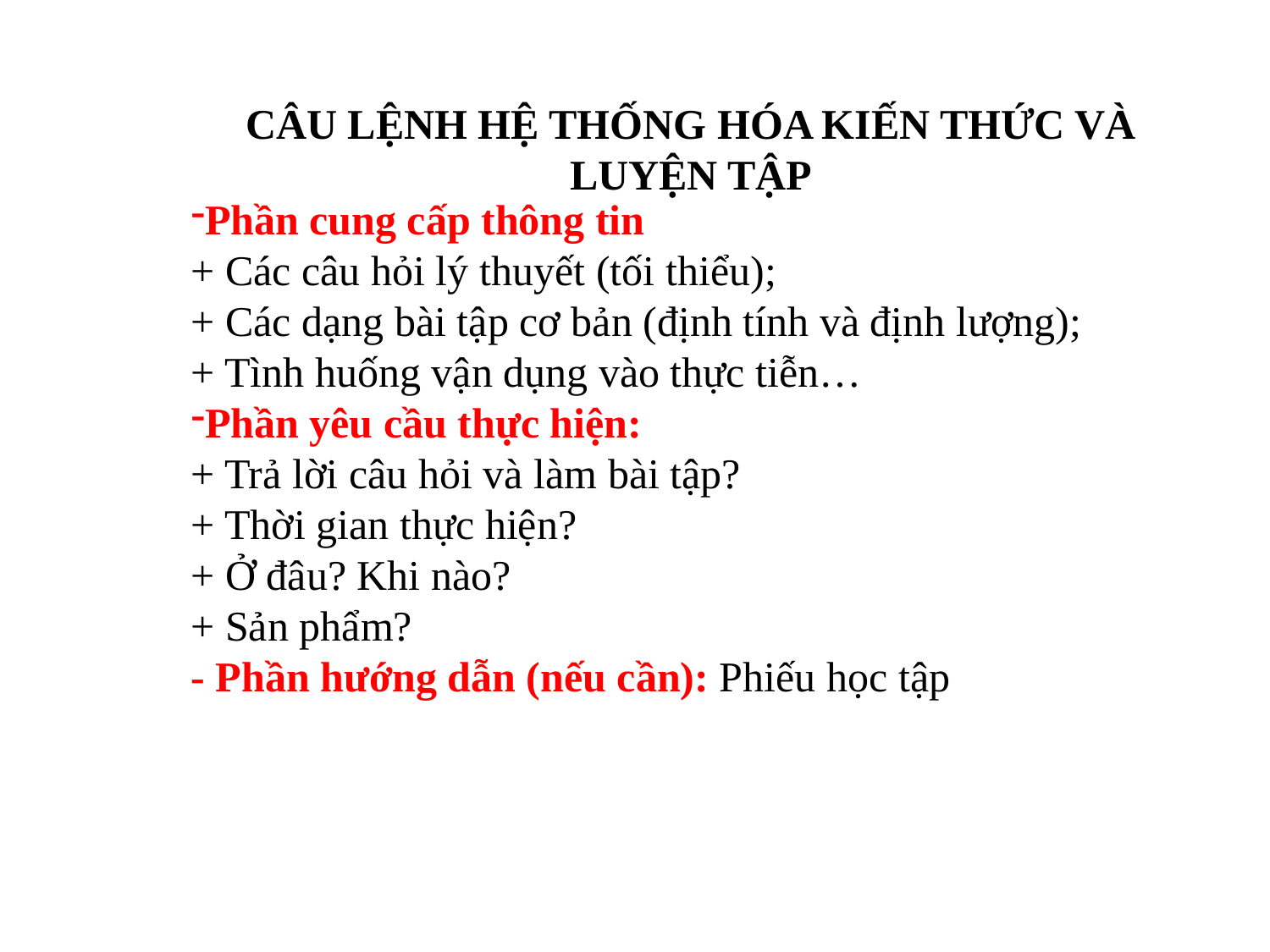

CÂU LỆNH HỆ THỐNG HÓA KIẾN THỨC VÀ LUYỆN TẬP
Phần cung cấp thông tin
+ Các câu hỏi lý thuyết (tối thiểu);
+ Các dạng bài tập cơ bản (định tính và định lượng);
+ Tình huống vận dụng vào thực tiễn…
Phần yêu cầu thực hiện:
+ Trả lời câu hỏi và làm bài tập?
+ Thời gian thực hiện?
+ Ở đâu? Khi nào?
+ Sản phẩm?
- Phần hướng dẫn (nếu cần): Phiếu học tập